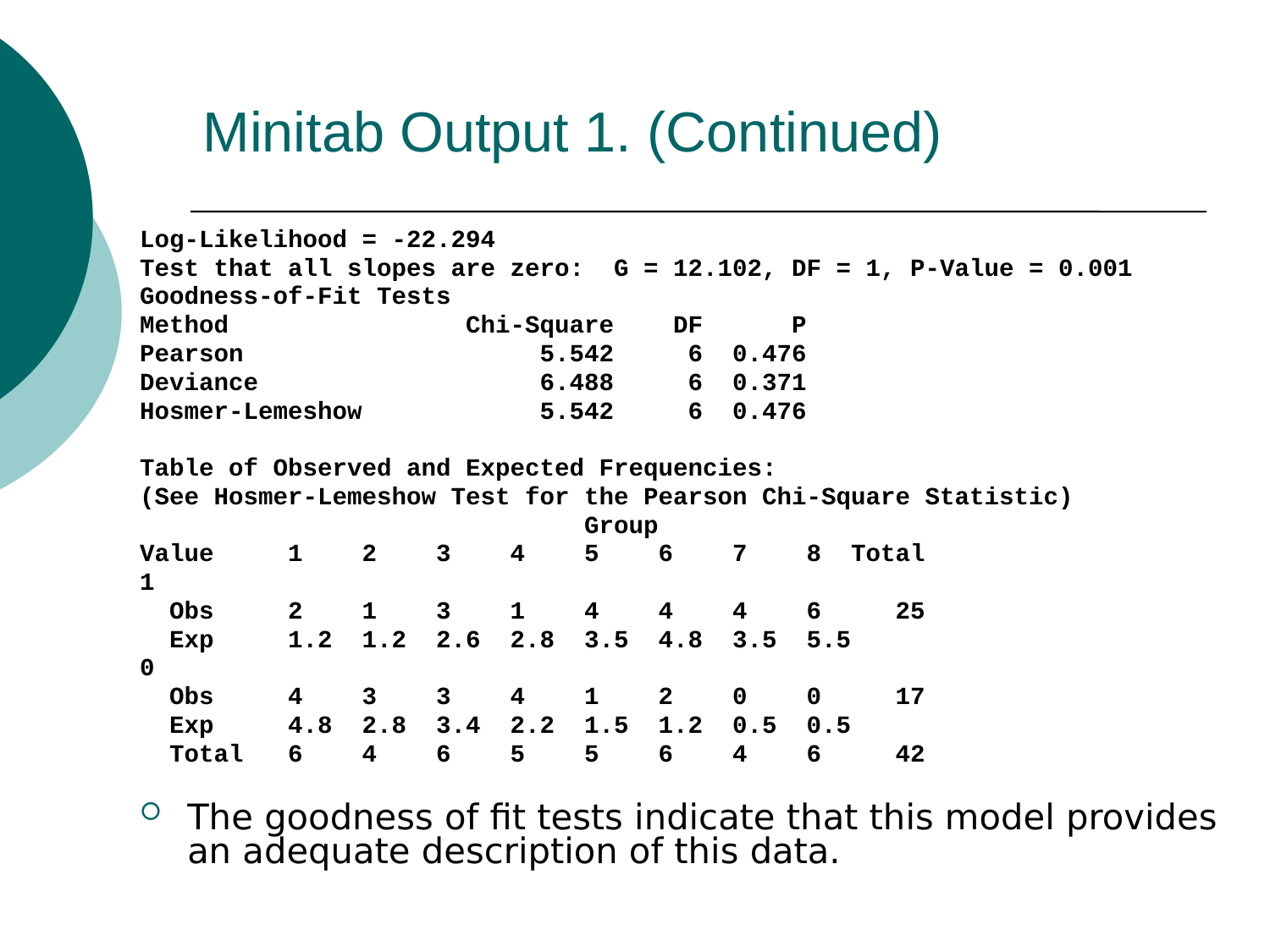

# Minitab Output 1. (Continued)
Log-Likelihood = -22.294
Test that all slopes are zero:  G = 12.102, DF = 1, P-Value = 0.001
Goodness-of-Fit Tests
Method                Chi-Square    DF      P
Pearson                    5.542     6  0.476
Deviance                   6.488     6  0.371
Hosmer-Lemeshow            5.542     6  0.476

Table of Observed and Expected Frequencies:
(See Hosmer-Lemeshow Test for the Pearson Chi-Square Statistic)
                              Group
Value     1    2    3    4    5    6    7    8  Total
1
  Obs     2    1    3    1    4    4    4    6     25
  Exp     1.2  1.2  2.6  2.8  3.5  4.8  3.5  5.5
0
  Obs     4    3    3    4    1    2    0    0     17
  Exp     4.8  2.8  3.4  2.2  1.5  1.2  0.5  0.5
  Total   6    4    6    5    5    6    4    6     42

The goodness of fit tests indicate that this model provides an adequate description of this data.